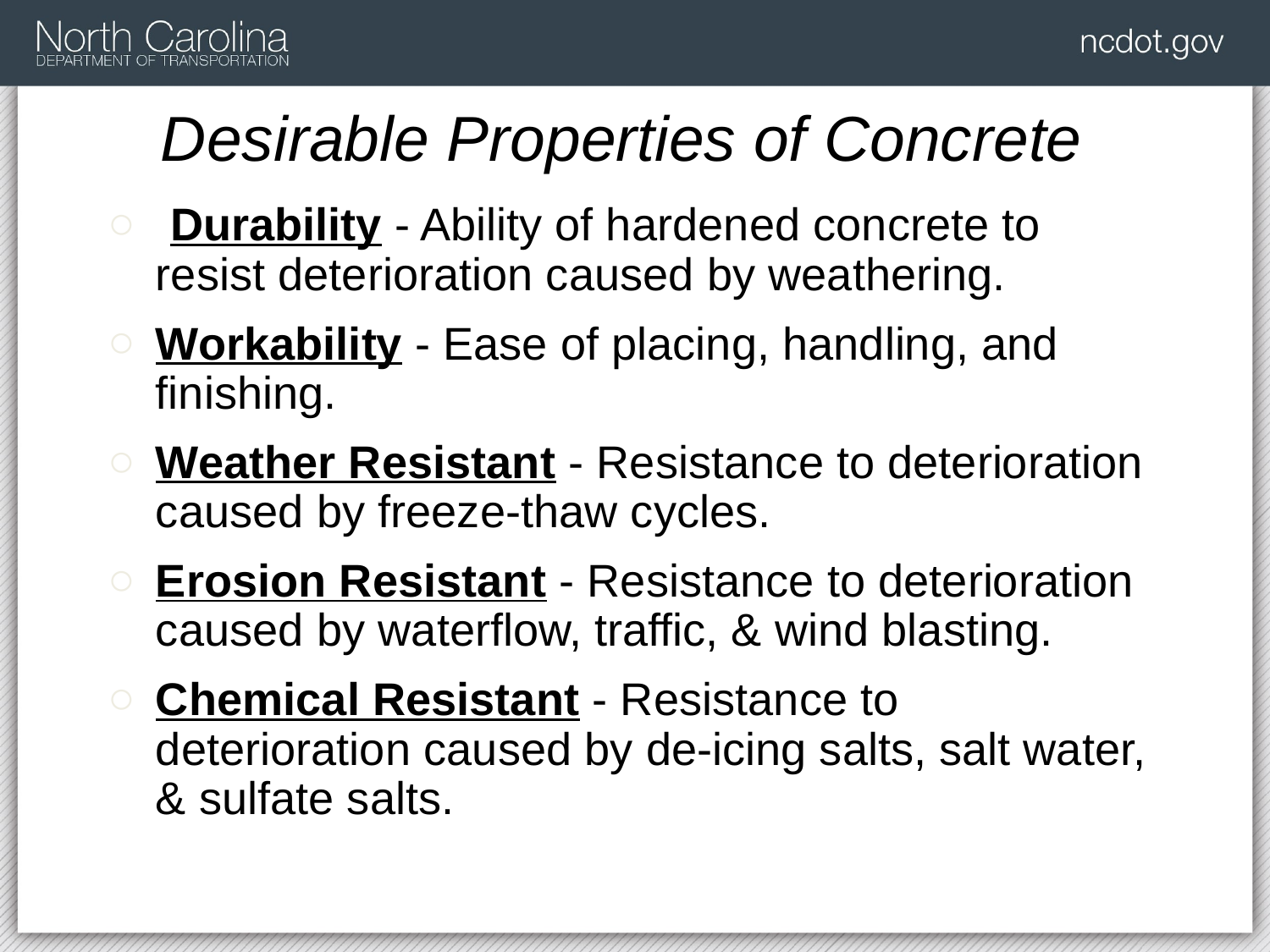

# Desirable Properties of Concrete
 Durability - Ability of hardened concrete to resist deterioration caused by weathering.
Workability - Ease of placing, handling, and finishing.
Weather Resistant - Resistance to deterioration caused by freeze-thaw cycles.
Erosion Resistant - Resistance to deterioration caused by waterflow, traffic, & wind blasting.
Chemical Resistant - Resistance to deterioration caused by de-icing salts, salt water, & sulfate salts.